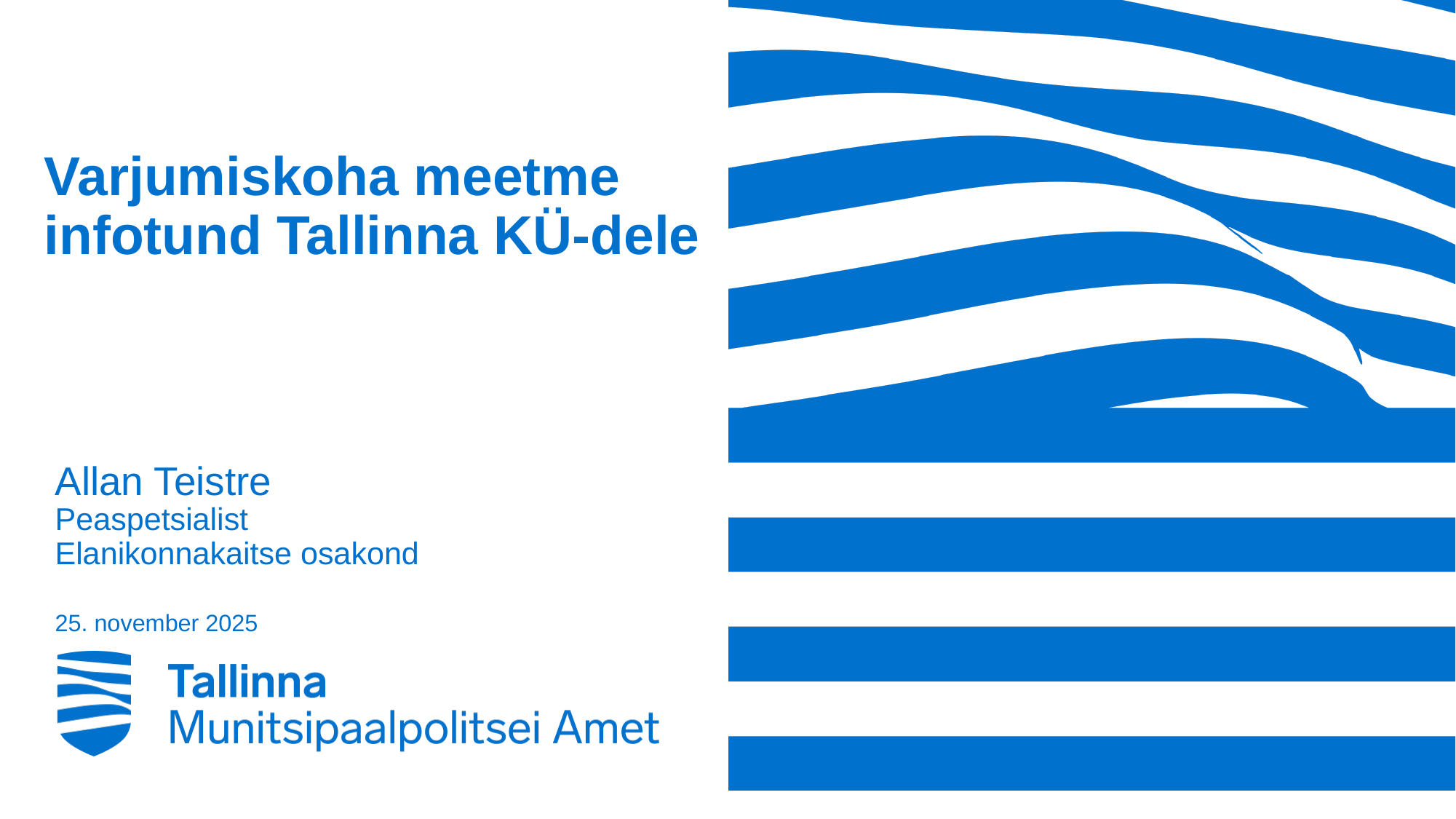

# Varjumiskoha meetme infotund Tallinna KÜ-dele
Allan Teistre
Peaspetsialist
Elanikonnakaitse osakond

25. november 2025